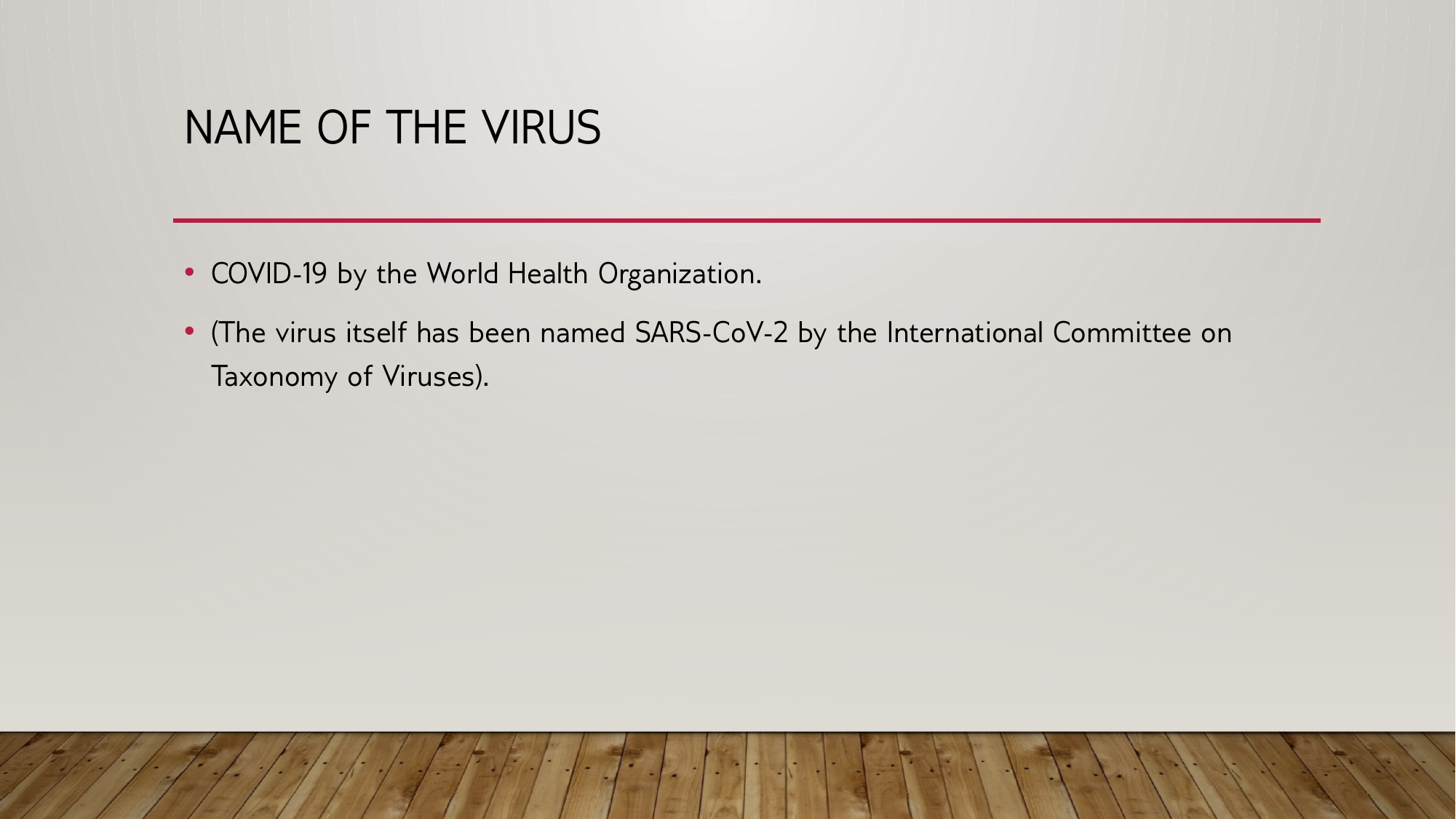

# Name of the virus
COVID-19 by the World Health Organization.
(The virus itself has been named SARS-CoV-2 by the International Committee on Taxonomy of Viruses).